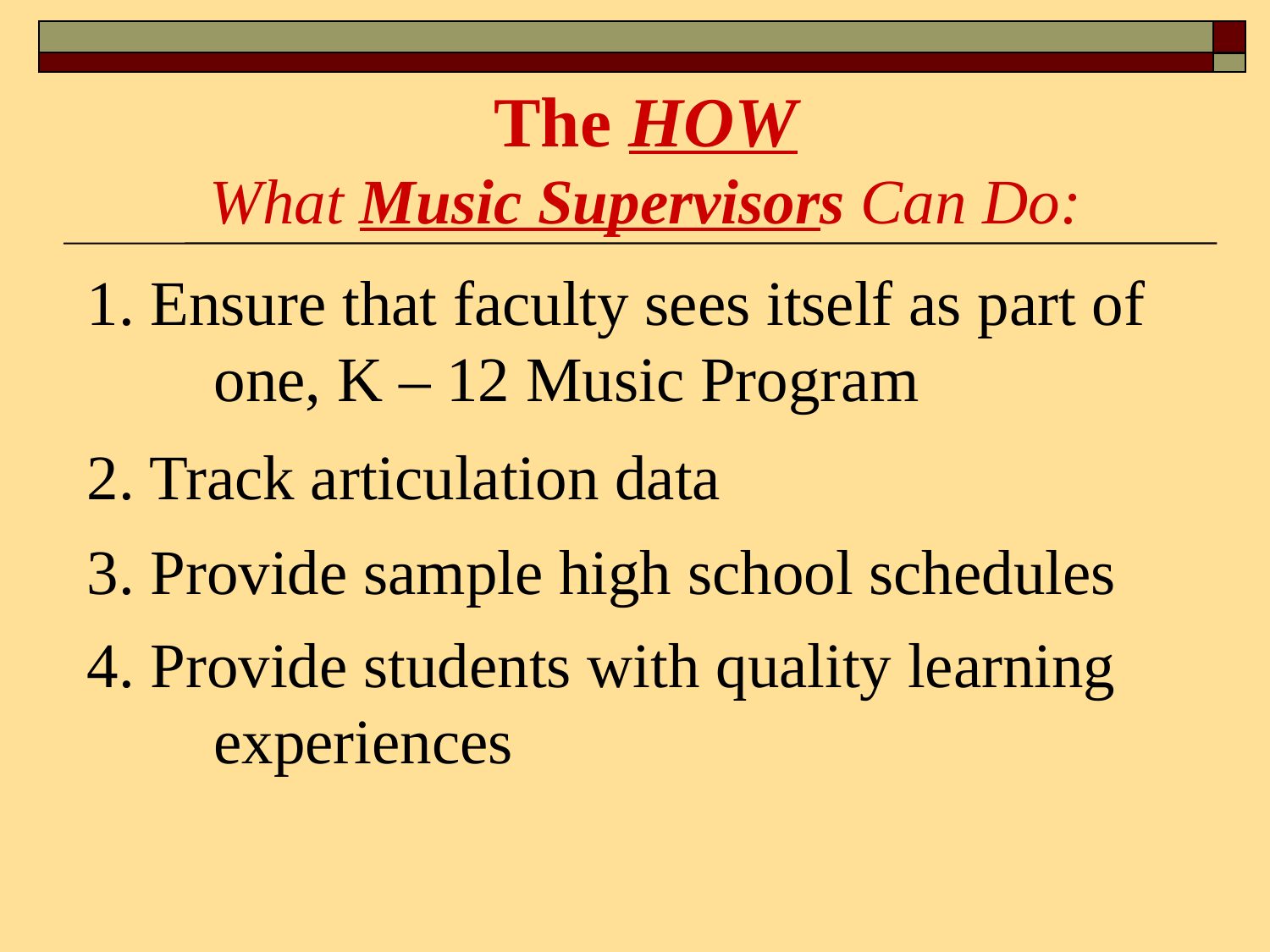

# The HOW What Music Supervisors Can Do:

1. Ensure that faculty sees itself as part of
	one, K – 12 Music Program

2. Track articulation data
3. Provide sample high school schedules
4. Provide students with quality learning 	experiences